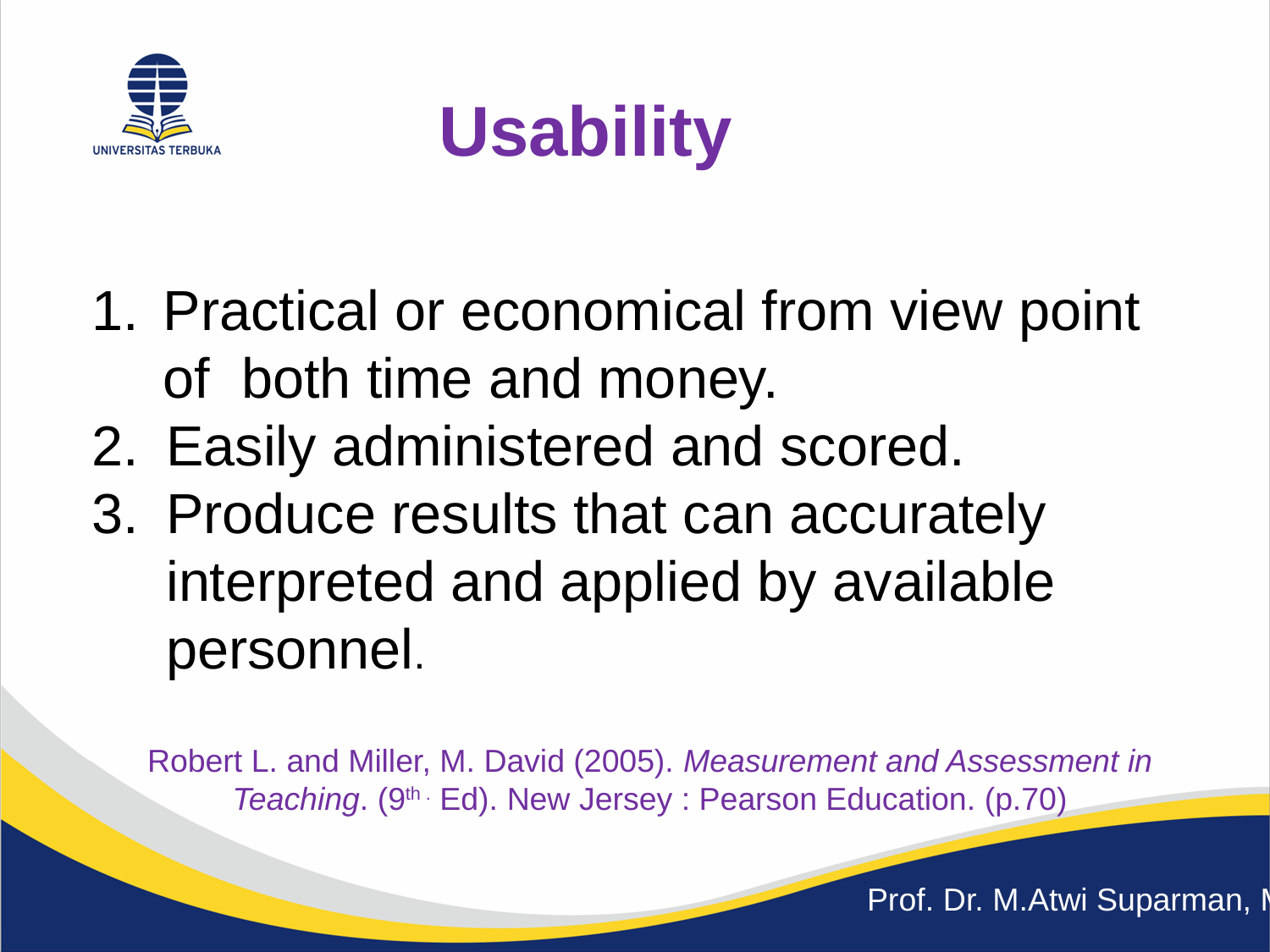

Usability
Practical or economical from view point of  both time and money.
Easily administered and scored.
Produce results that can accurately interpreted and applied by available personnel.

Robert L. and Miller, M. David (2005). Measurement and Assessment in Teaching. (9th . Ed). New Jersey : Pearson Education. (p.70)
Prof. Dr. M.Atwi Suparman, M.Sc